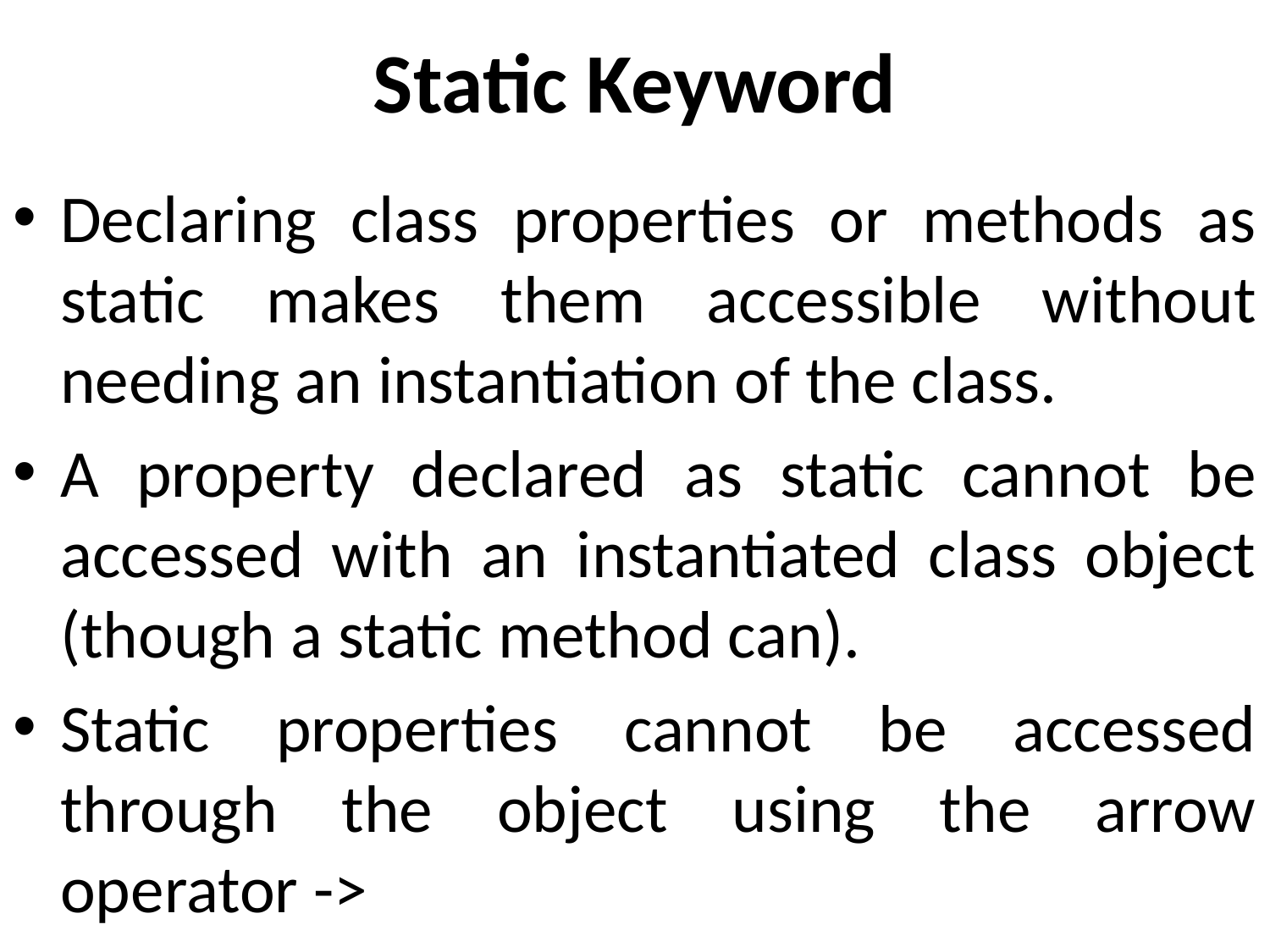

# Static Keyword
Declaring class properties or methods as static makes them accessible without needing an instantiation of the class.
A property declared as static cannot be accessed with an instantiated class object (though a static method can).
Static properties cannot be accessed through the object using the arrow operator ->